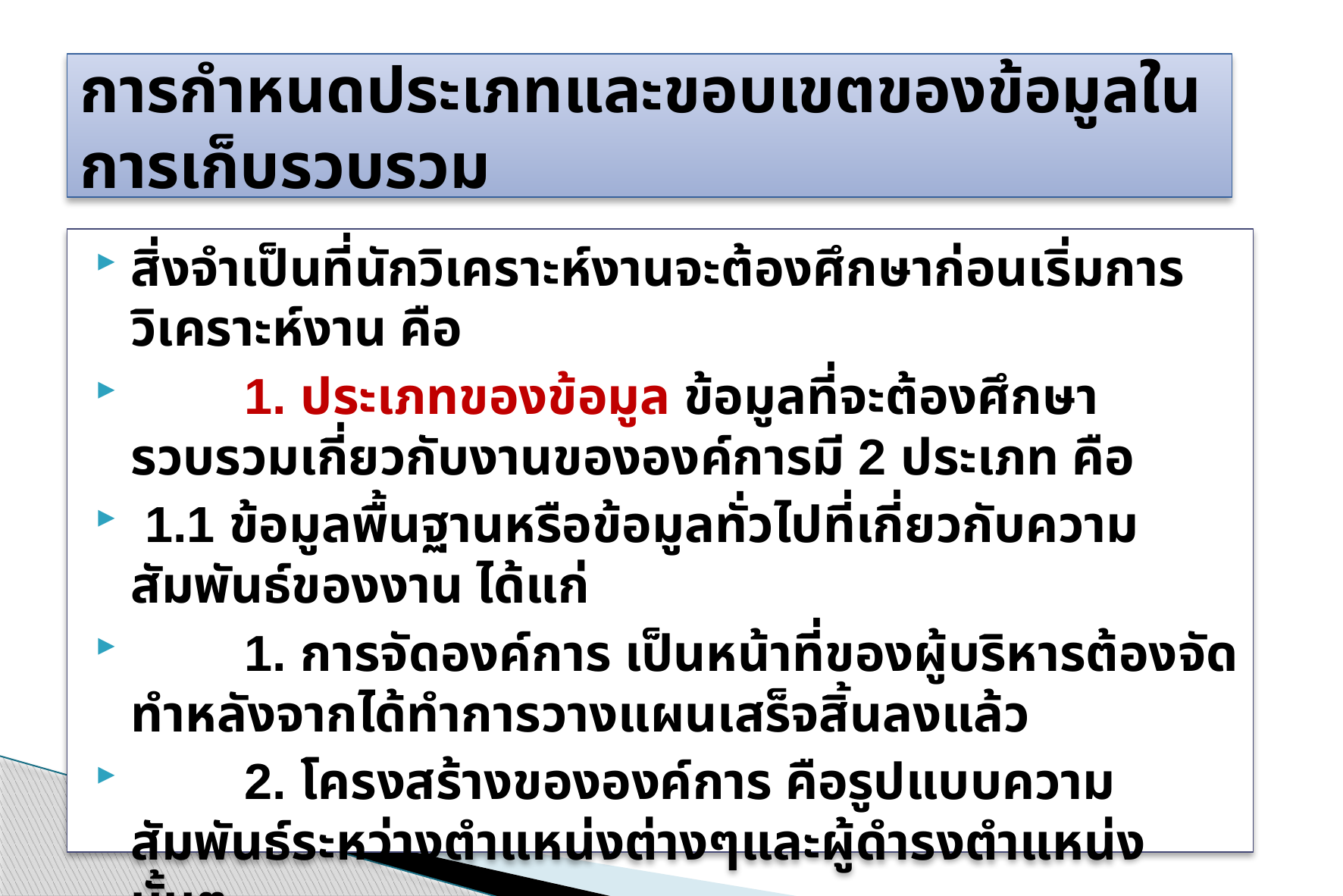

# การกำหนดประเภทและขอบเขตของข้อมูลในการเก็บรวบรวม
สิ่งจำเป็นที่นักวิเคราะห์งานจะต้องศึกษาก่อนเริ่มการวิเคราะห์งาน คือ
	1. ประเภทของข้อมูล ข้อมูลที่จะต้องศึกษารวบรวมเกี่ยวกับงานขององค์การมี 2 ประเภท คือ
 1.1 ข้อมูลพื้นฐานหรือข้อมูลทั่วไปที่เกี่ยวกับความสัมพันธ์ของงาน ได้แก่
	1. การจัดองค์การ เป็นหน้าที่ของผู้บริหารต้องจัดทำหลังจากได้ทำการวางแผนเสร็จสิ้นลงแล้ว
	2. โครงสร้างขององค์การ คือรูปแบบความสัมพันธ์ระหว่างตำแหน่งต่างๆและผู้ดำรงตำแหน่งนั้นๆ